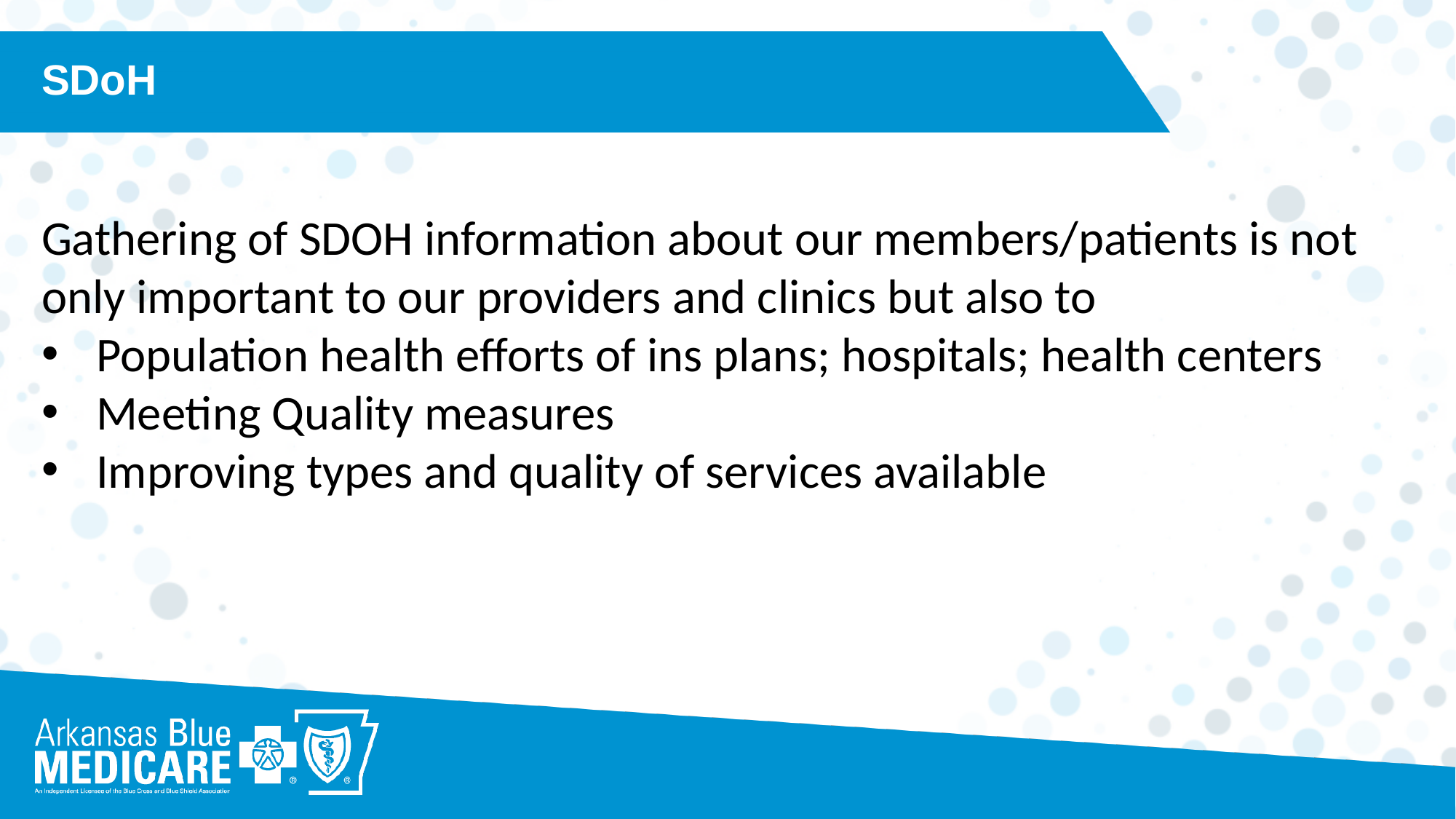

SDoH

Gathering of SDOH information about our members/patients is not only important to our providers and clinics but also to
Population health efforts of ins plans; hospitals; health centers
Meeting Quality measures
Improving types and quality of services available